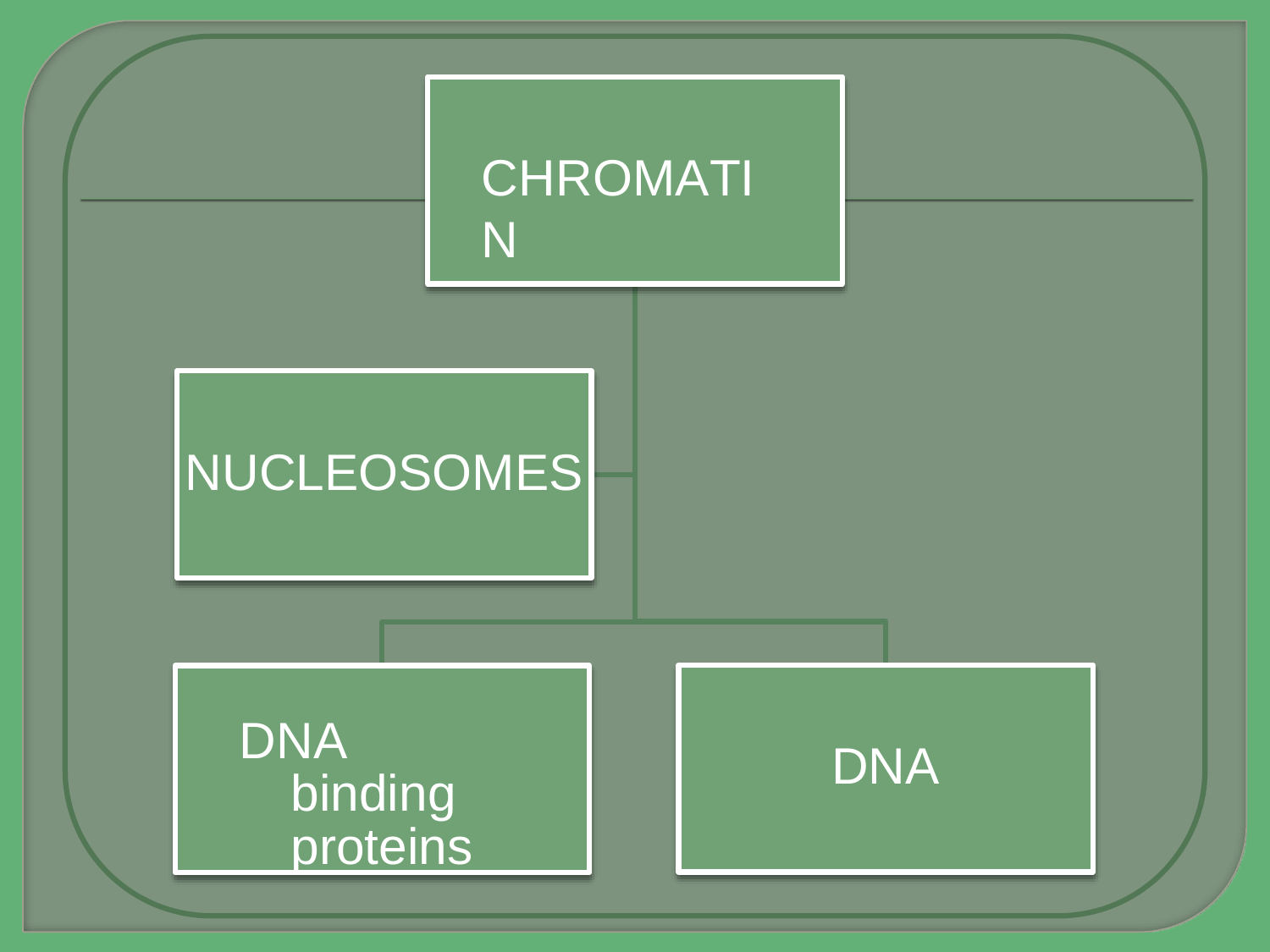

# CHROMATIN

NUCLEOSOMES

DNA binding  proteins
DNA